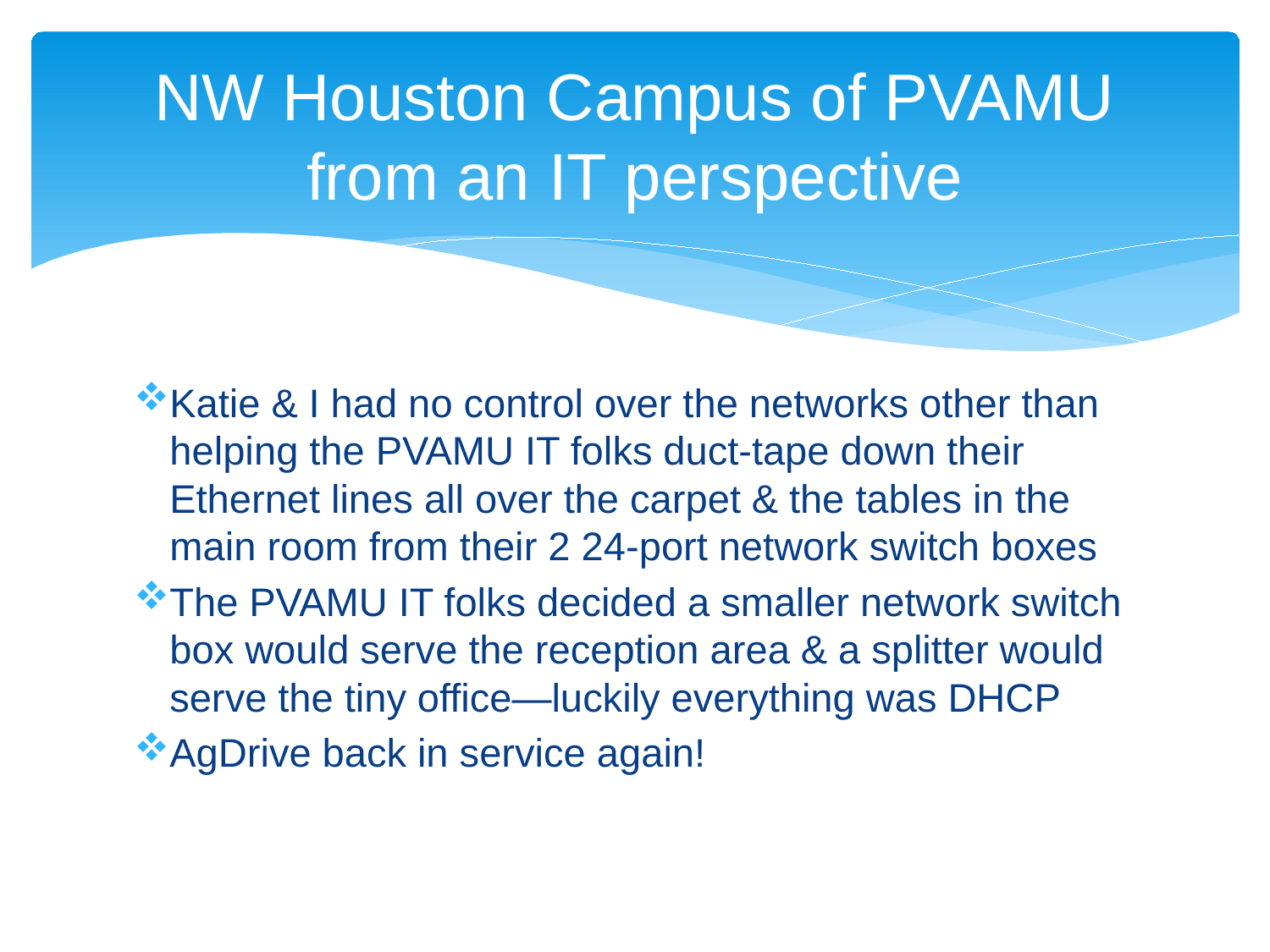

# NW Houston Campus of PVAMU from an IT perspective
Katie & I had no control over the networks other than helping the PVAMU IT folks duct-tape down their Ethernet lines all over the carpet & the tables in the main room from their 2 24-port network switch boxes
The PVAMU IT folks decided a smaller network switch box would serve the reception area & a splitter would serve the tiny office—luckily everything was DHCP
AgDrive back in service again!